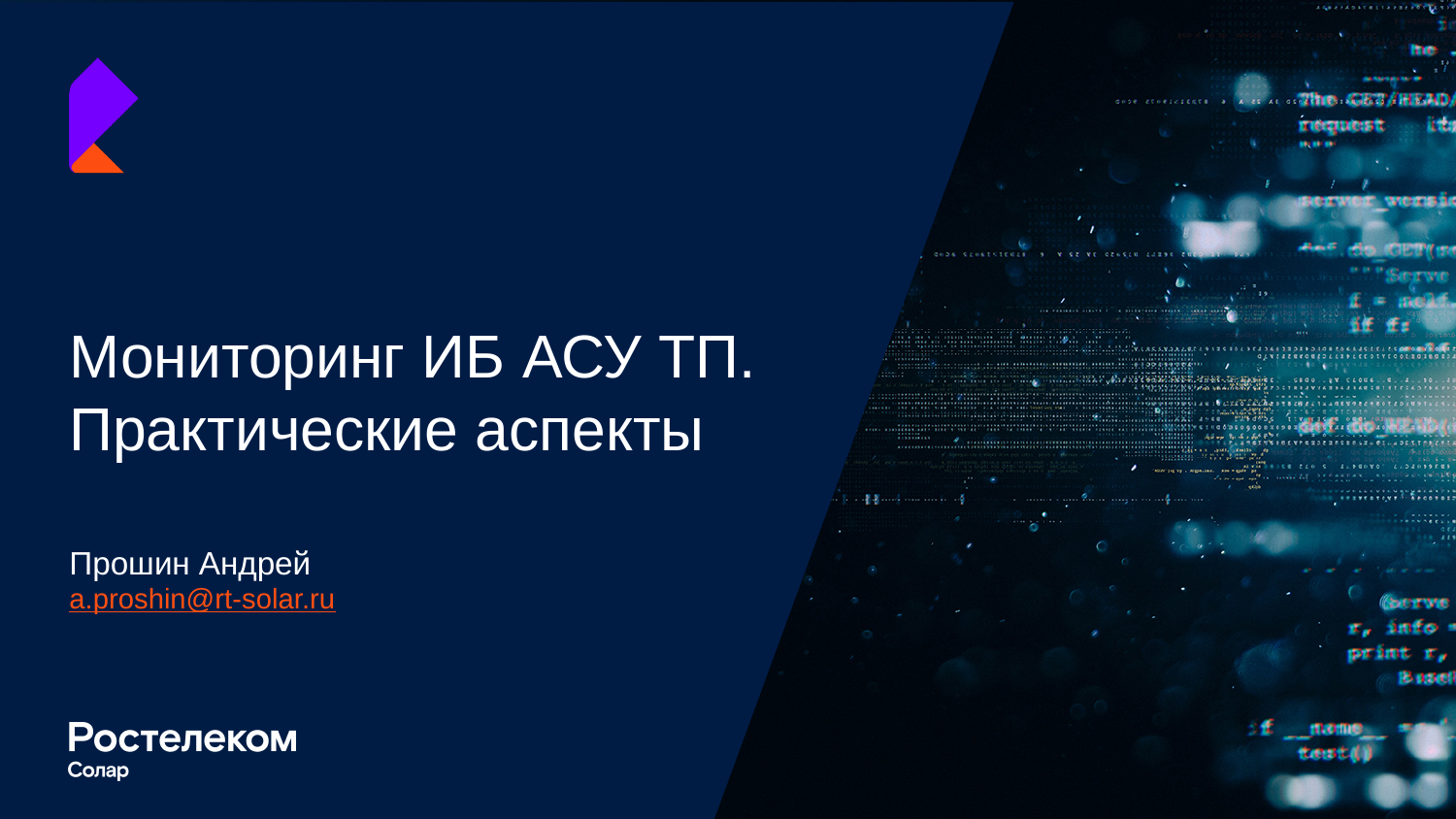

# Мониторинг ИБ АСУ ТП. Практические аспекты
Прошин Андрей
a.proshin@rt-solar.ru